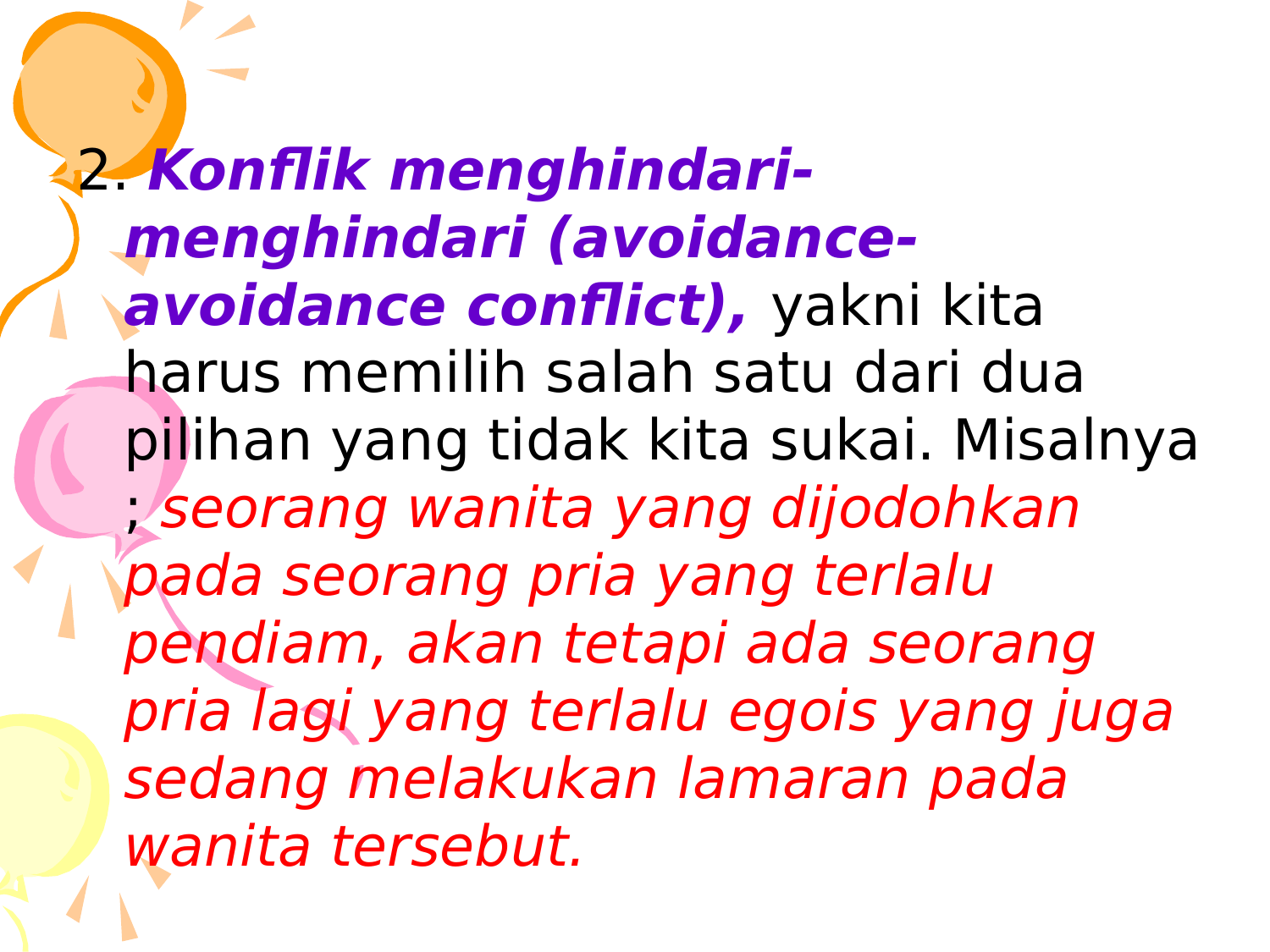

2. Konflik menghindari-menghindari (avoidance-avoidance conflict), yakni kita harus memilih salah satu dari dua pilihan yang tidak kita sukai. Misalnya ; seorang wanita yang dijodohkan pada seorang pria yang terlalu pendiam, akan tetapi ada seorang pria lagi yang terlalu egois yang juga sedang melakukan lamaran pada wanita tersebut.